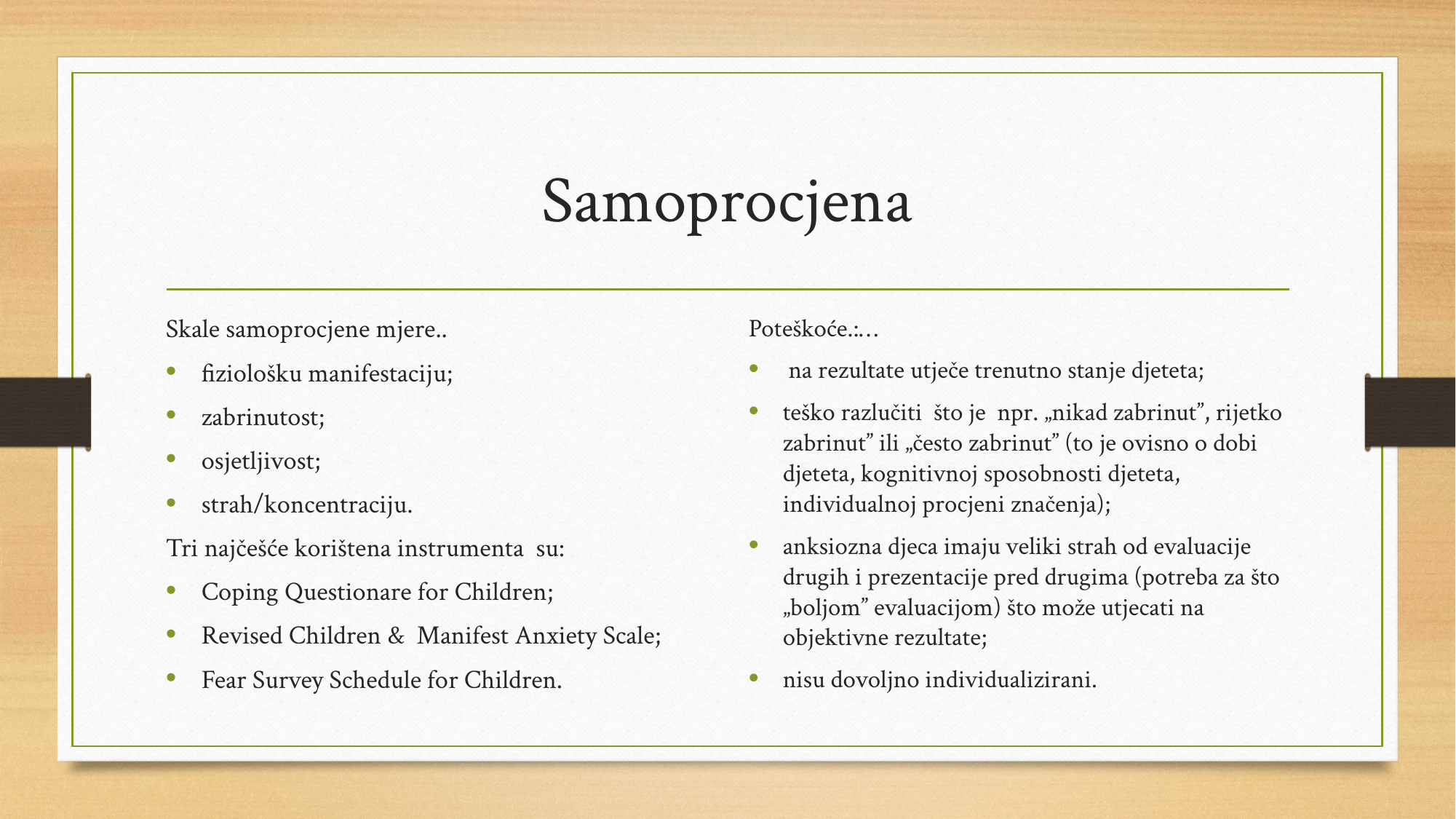

# Samoprocjena
Skale samoprocjene mjere..
fiziološku manifestaciju;
zabrinutost;
osjetljivost;
strah/koncentraciju.
Tri najčešće korištena instrumenta  su:
Coping Questionare for Children;
Revised Children &  Manifest Anxiety Scale;
Fear Survey Schedule for Children.

Poteškoće.:…
 na rezultate utječe trenutno stanje djeteta;
teško razlučiti  što je  npr. „nikad zabrinut”, rijetko zabrinut” ili „često zabrinut” (to je ovisno o dobi djeteta, kognitivnoj sposobnosti djeteta, individualnoj procjeni značenja);
anksiozna djeca imaju veliki strah od evaluacije drugih i prezentacije pred drugima (potreba za što „boljom” evaluacijom) što može utjecati na objektivne rezultate;
nisu dovoljno individualizirani.